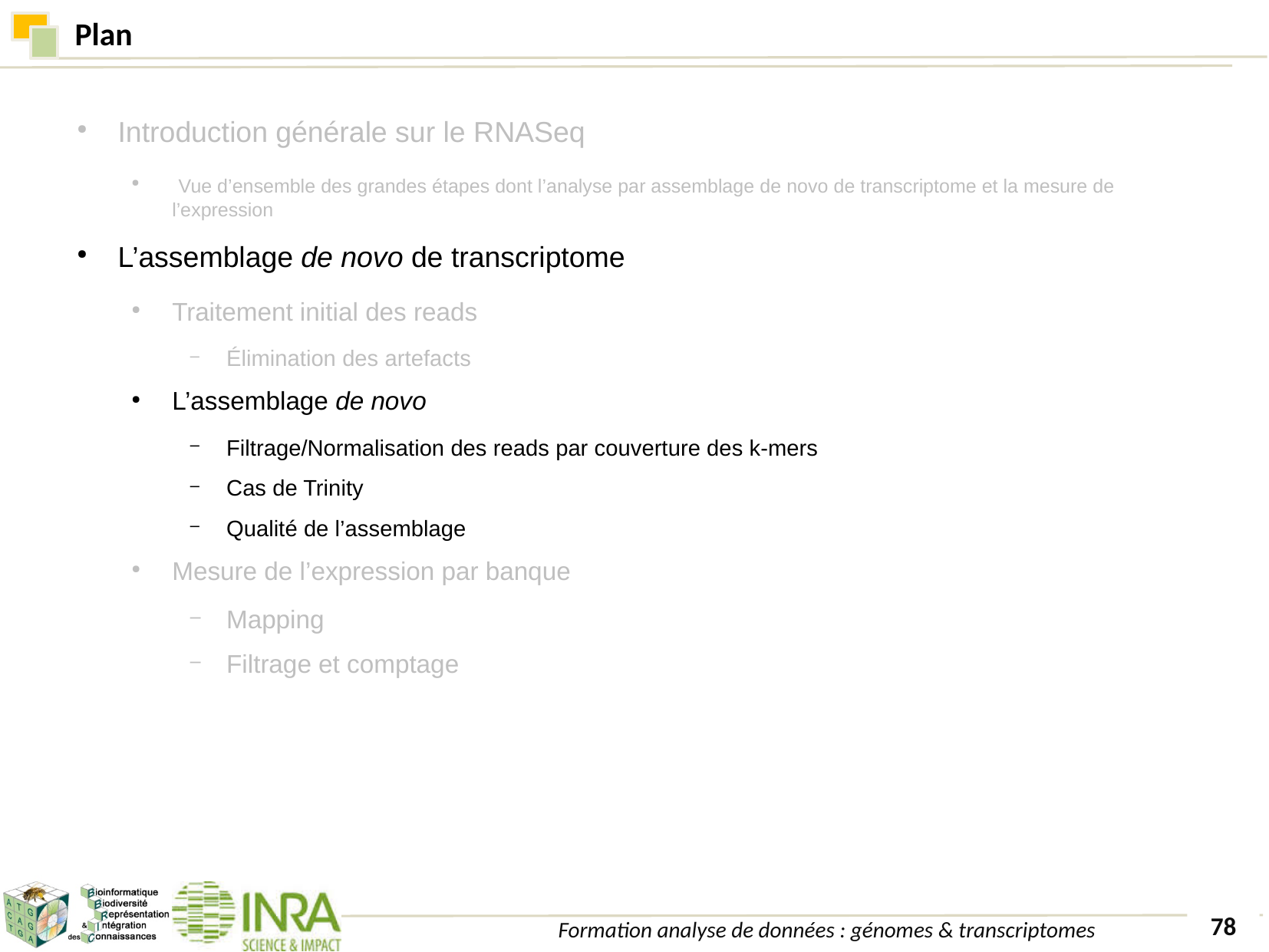

Plan
Introduction générale sur le RNASeq
 Vue d’ensemble des grandes étapes dont l’analyse par assemblage de novo de transcriptome et la mesure de l’expression
L’assemblage de novo de transcriptome
Traitement initial des reads
Élimination des artefacts
L’assemblage de novo
Filtrage/Normalisation des reads par couverture des k-mers
Cas de Trinity
Qualité de l’assemblage
Mesure de l’expression par banque
Mapping
Filtrage et comptage